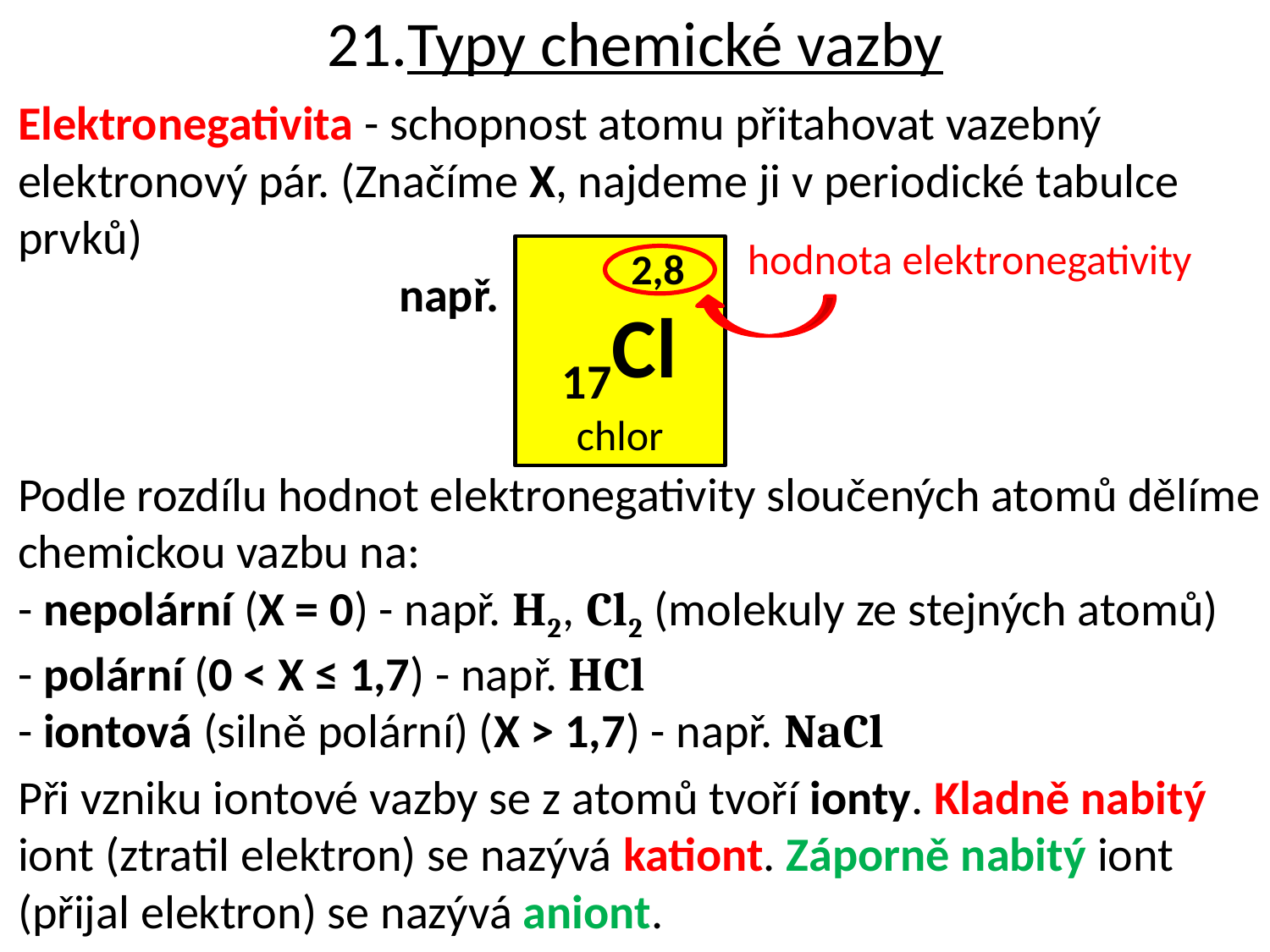

# 21.Typy chemické vazby
Elektronegativita - schopnost atomu přitahovat vazebný elektronový pár. (Značíme X, najdeme ji v periodické tabulce prvků)
			např.

Podle rozdílu hodnot elektronegativity sloučených atomů dělíme chemickou vazbu na:
- nepolární (X = 0) - např. H2, Cl2 (molekuly ze stejných atomů)
- polární (0 ˂ X ≤ 1,7) - např. HCl
- iontová (silně polární) (X ˃ 1,7) - např. NaCl
Při vzniku iontové vazby se z atomů tvoří ionty. Kladně nabitý iont (ztratil elektron) se nazývá kationt. Záporně nabitý iont (přijal elektron) se nazývá aniont.
hodnota elektronegativity
        2,8
17Cl
chlor